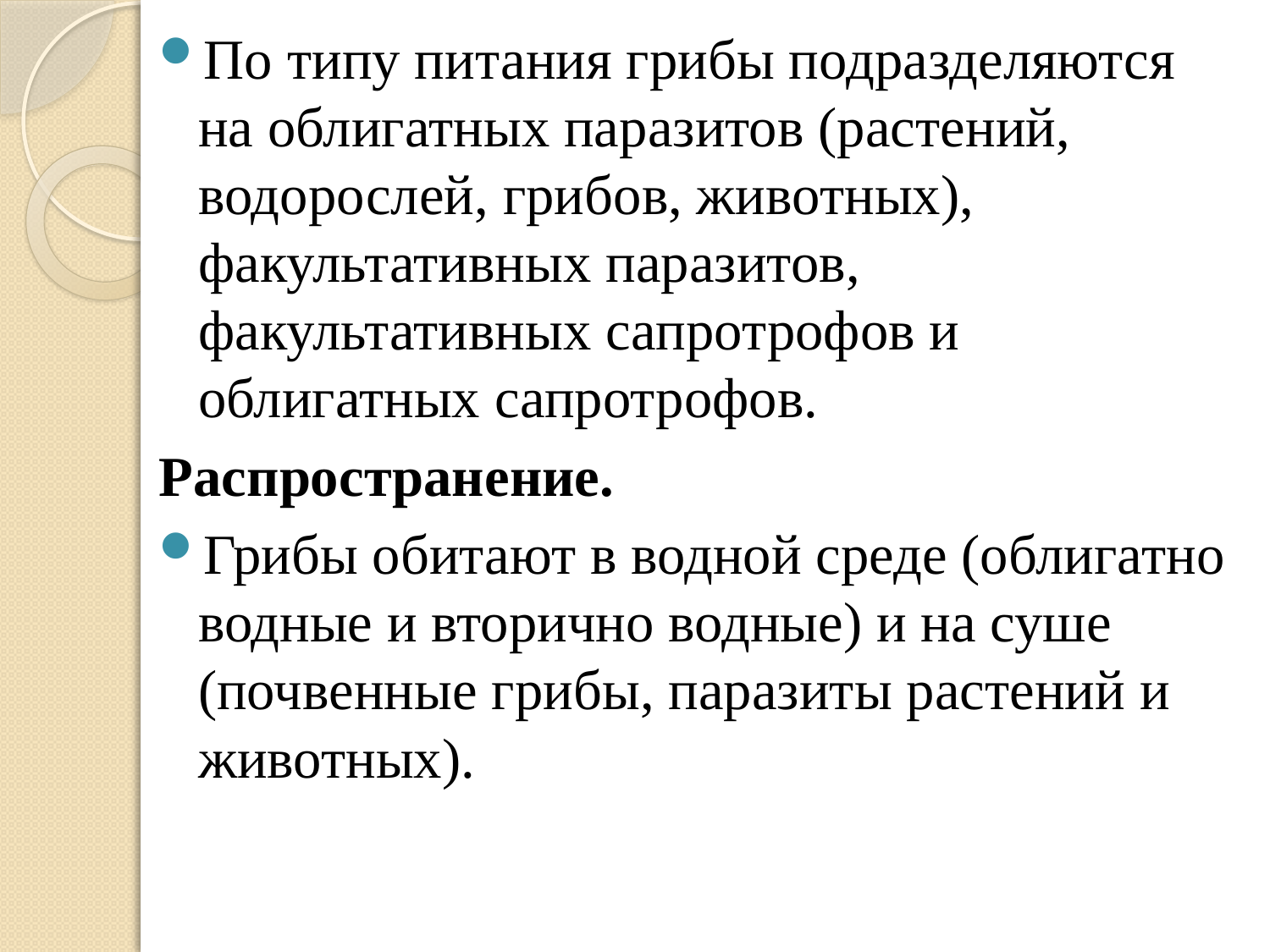

По типу питания грибы подразделяются на облигатных паразитов (растений, водорослей, грибов, животных), факультативных паразитов, факультативных сапротрофов и облигатных сапротрофов.
Распространение.
Грибы обитают в водной среде (облигатно водные и вторично водные) и на суше (почвенные грибы, паразиты растений и животных).

#